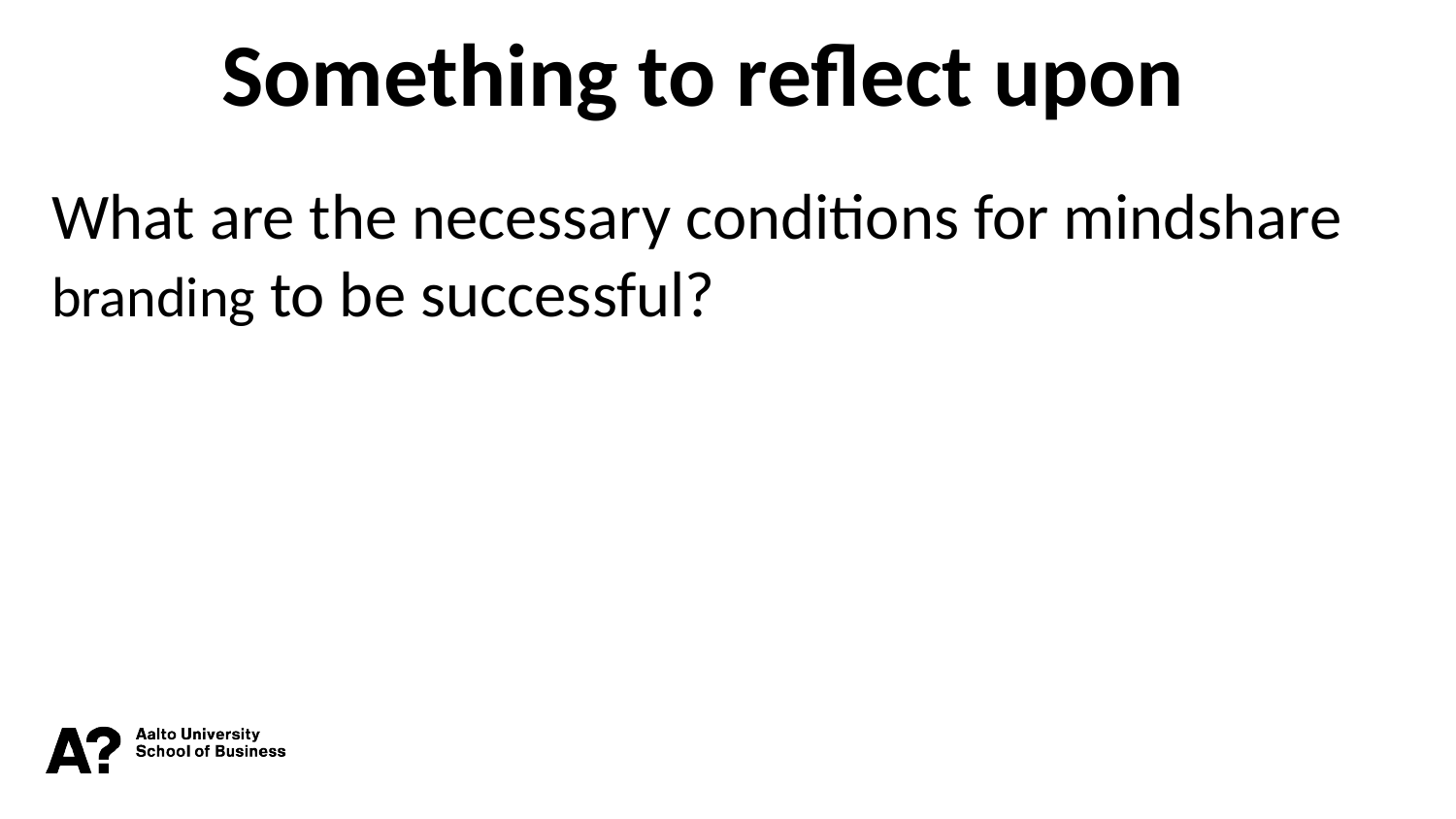

Something to reflect upon
What are the necessary conditions for mindshare branding to be successful?